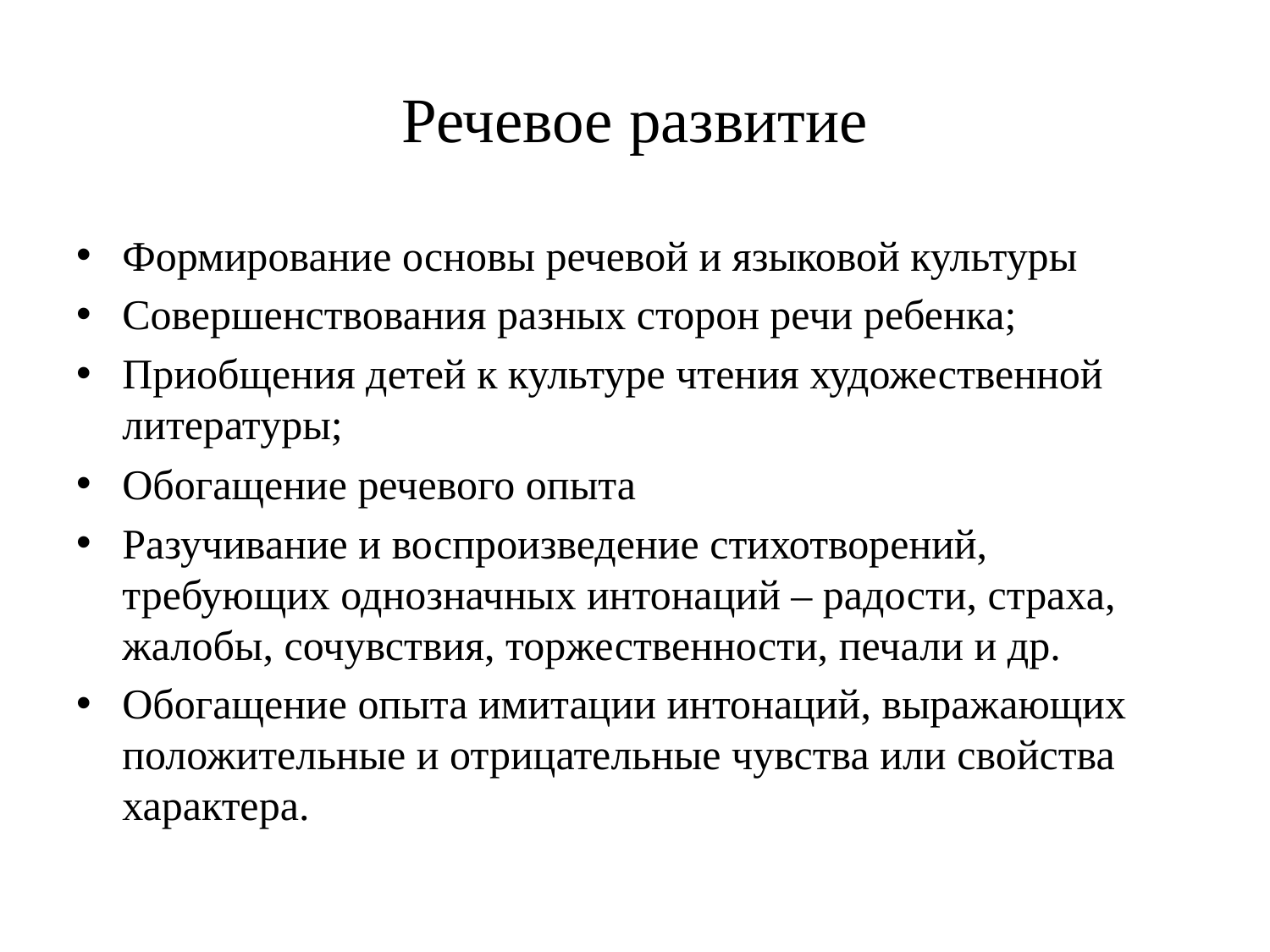

# Речевое развитие
Формирование основы речевой и языковой культуры
Совершенствования разных сторон речи ребенка;
Приобщения детей к культуре чтения художественной литературы;
Обогащение речевого опыта
Разучивание и воспроизведение стихотворений, требующих однозначных интонаций – радости, страха, жалобы, сочувствия, торжественности, печали и др.
Обогащение опыта имитации интонаций, выражающих положительные и отрицательные чувства или свойства характера.